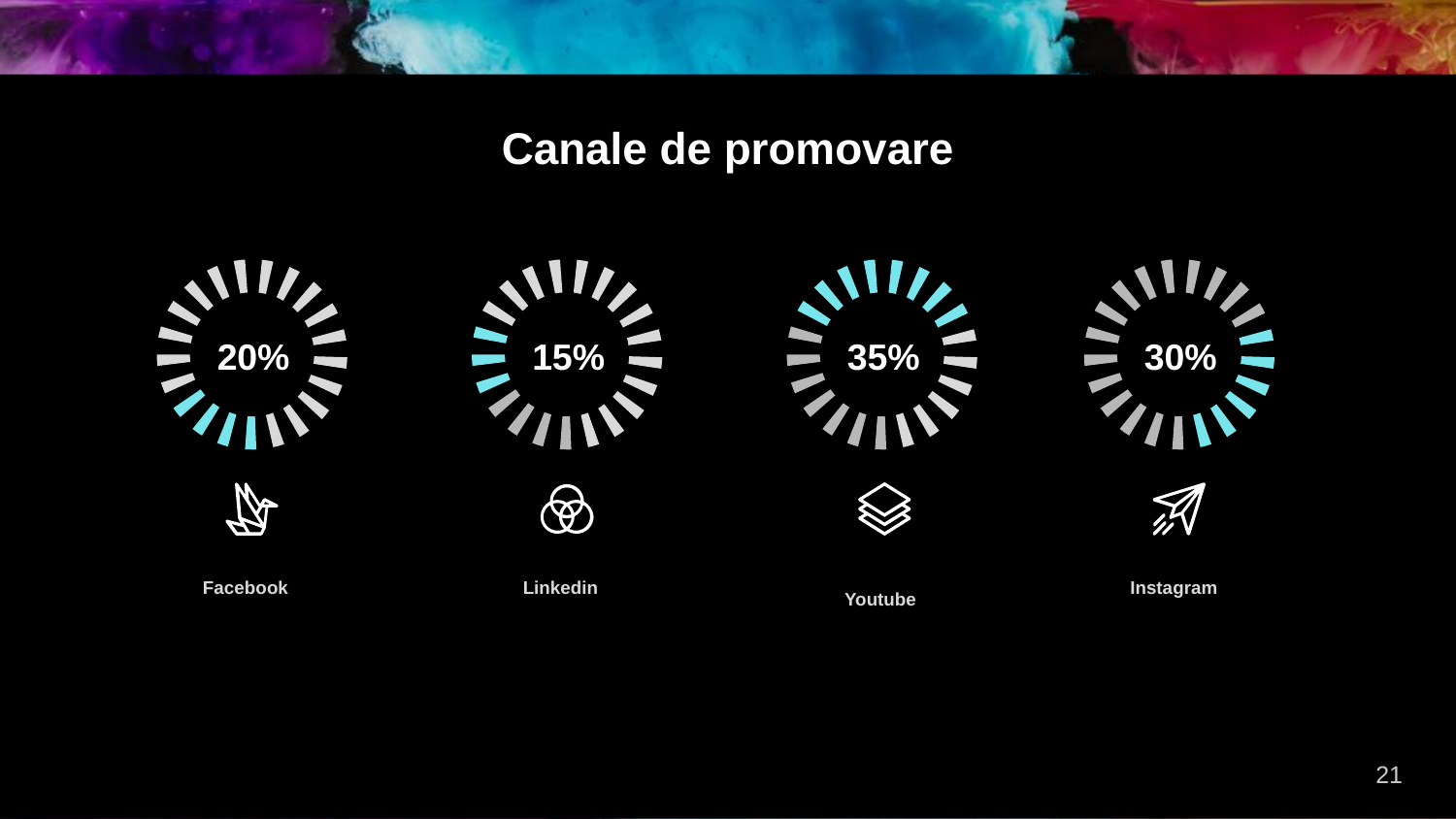

# Canale de promovare

20%
15%
35%
30%

Facebook
Linkedin
Instagram
Youtube
21